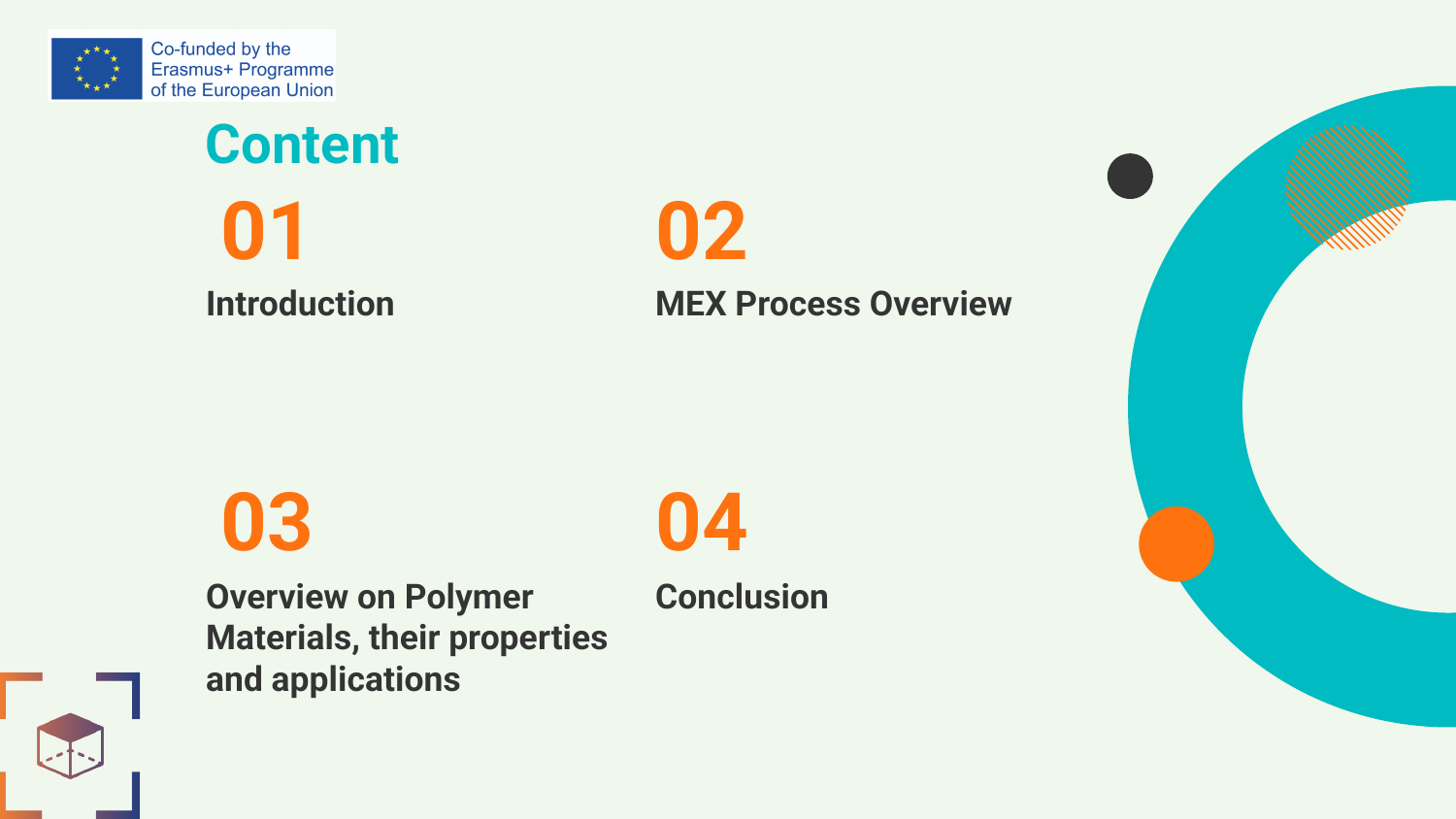

# Content
01
02
Introduction
MEX Process Overview
03
04
Overview on Polymer Materials, their properties and applications
Conclusion